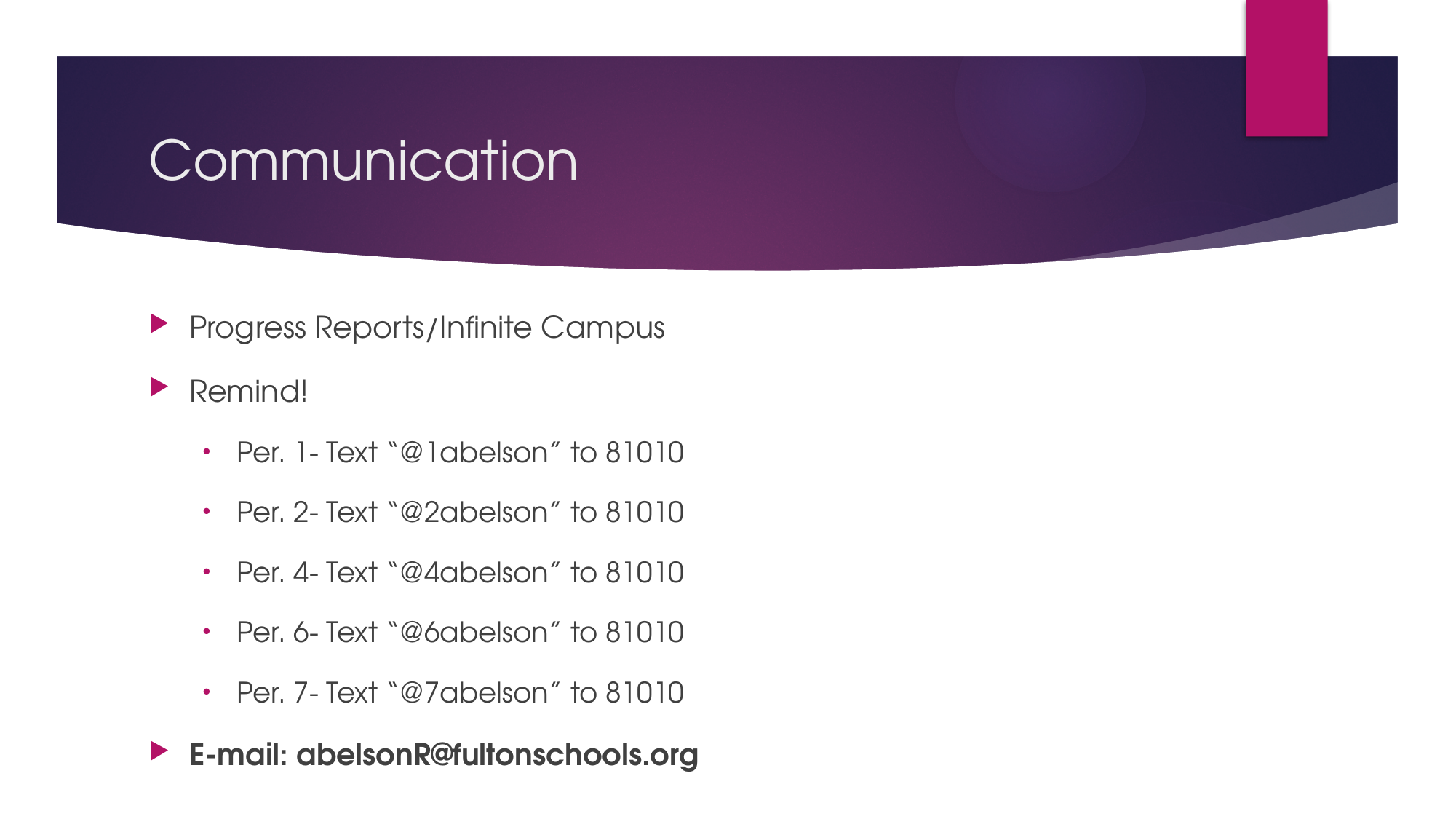

# Communication
Progress Reports/Infinite Campus
Remind!
Per. 1- Text “@1abelson” to 81010
Per. 2- Text “@2abelson” to 81010
Per. 4- Text “@4abelson” to 81010
Per. 6- Text “@6abelson” to 81010
Per. 7- Text “@7abelson” to 81010
E-mail: abelsonR@fultonschools.org